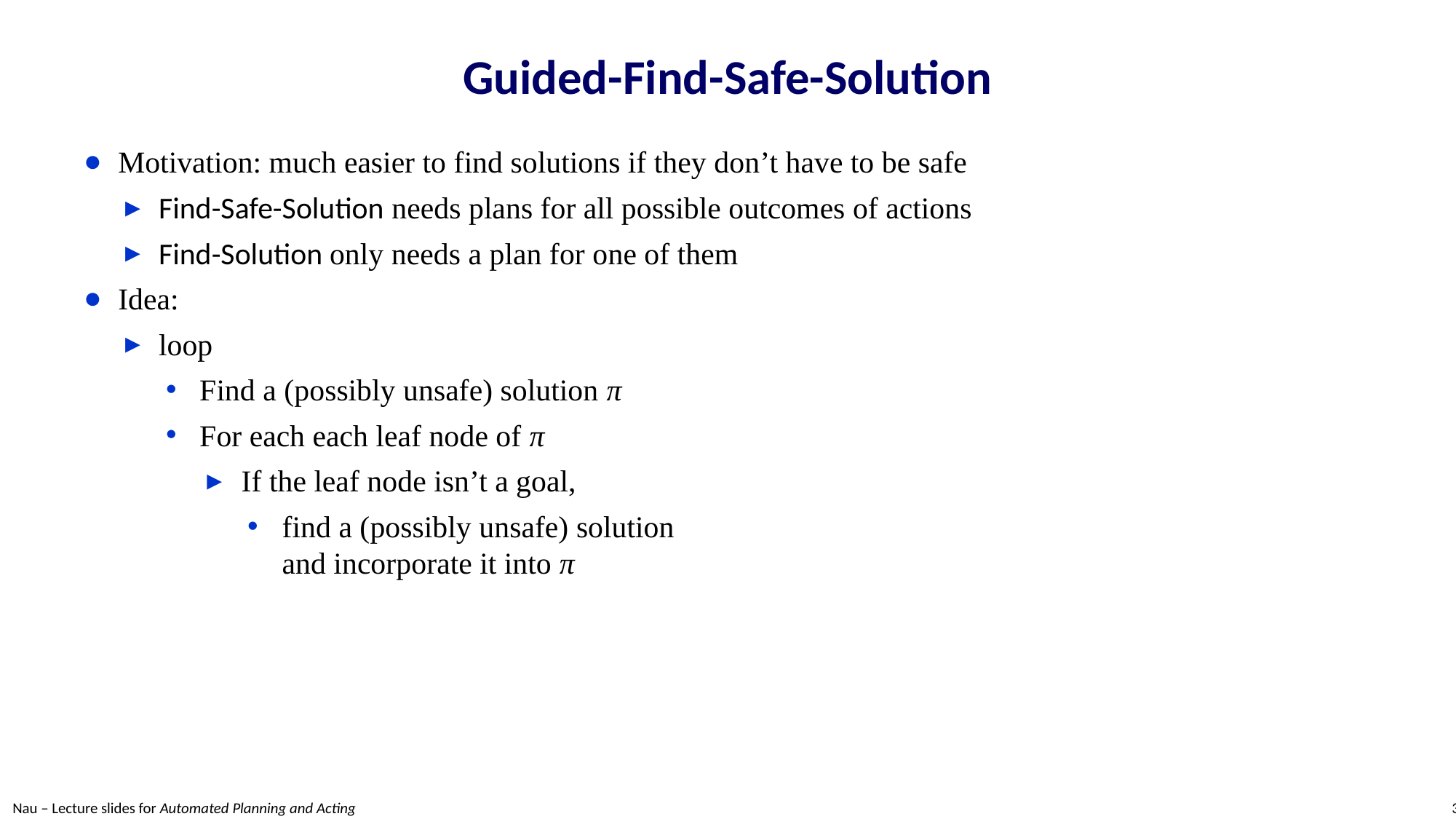

# Guided-Find-Safe-Solution
Motivation: much easier to find solutions if they don’t have to be safe
Find-Safe-Solution needs plans for all possible outcomes of actions
Find-Solution only needs a plan for one of them
Idea:
loop
Find a (possibly unsafe) solution π
For each each leaf node of π
If the leaf node isn’t a goal,
find a (possibly unsafe) solution
and incorporate it into π